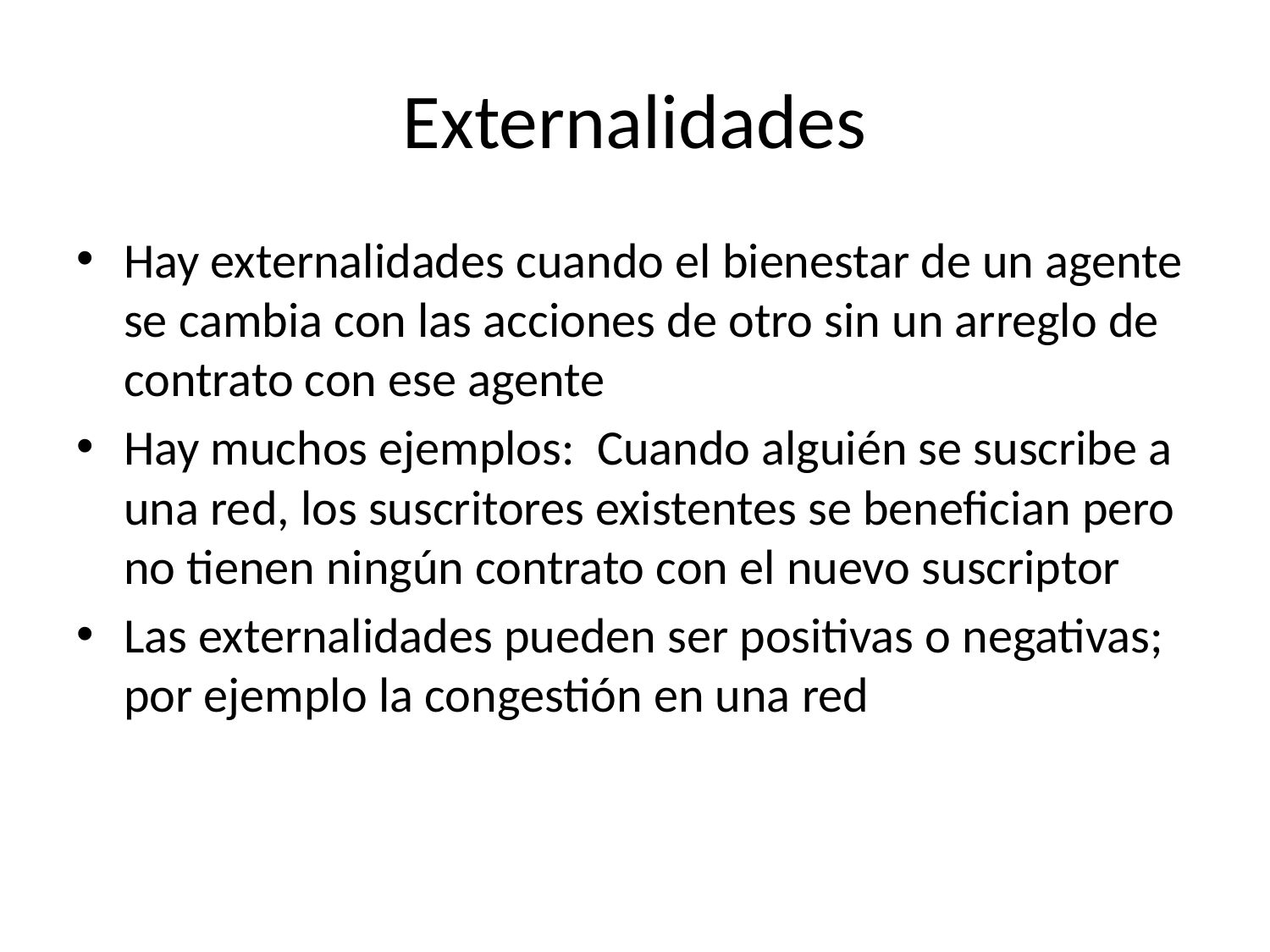

# Externalidades
Hay externalidades cuando el bienestar de un agente se cambia con las acciones de otro sin un arreglo de contrato con ese agente
Hay muchos ejemplos:  Cuando alguién se suscribe a una red, los suscritores existentes se benefician pero no tienen ningún contrato con el nuevo suscriptor
Las externalidades pueden ser positivas o negativas; por ejemplo la congestión en una red